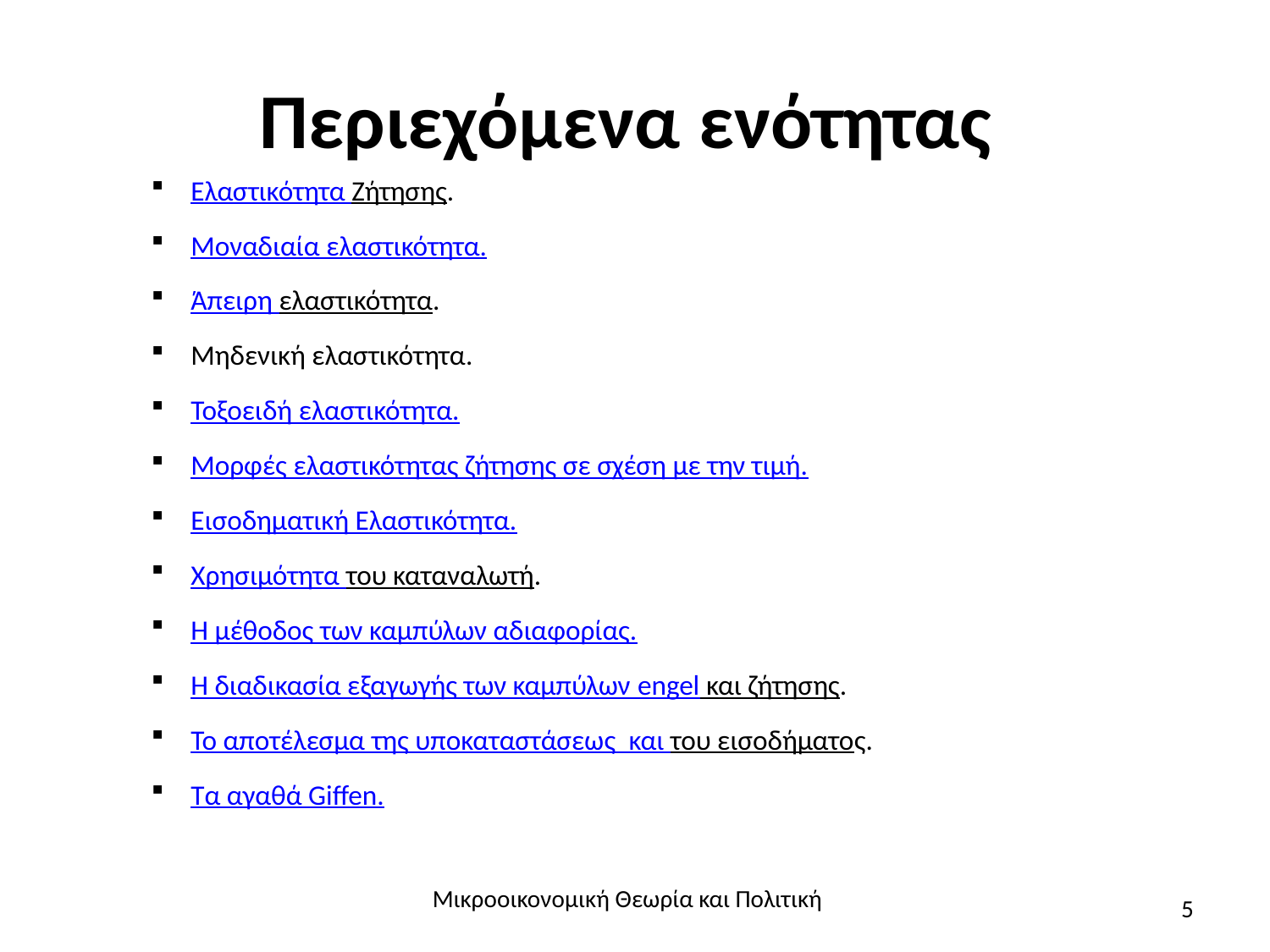

# Περιεχόμενα ενότητας
Ελαστικότητα Ζήτησης.
Μοναδιαία ελαστικότητα.
Άπειρη ελαστικότητα.
Μηδενική ελαστικότητα.
Τοξοειδή ελαστικότητα.
Μορφές ελαστικότητας ζήτησης σε σχέση με την τιμή.
Εισοδηματική Ελαστικότητα.
Χρησιμότητα του καταναλωτή.
Η μέθοδος των καμπύλων αδιαφορίας.
Η διαδικασία εξαγωγής των καμπύλων engel και ζήτησης.
Το αποτέλεσμα της υποκαταστάσεως  και του εισοδήματος.
Τα αγαθά Giffen.
Μικροοικονομική Θεωρία και Πολιτική
5